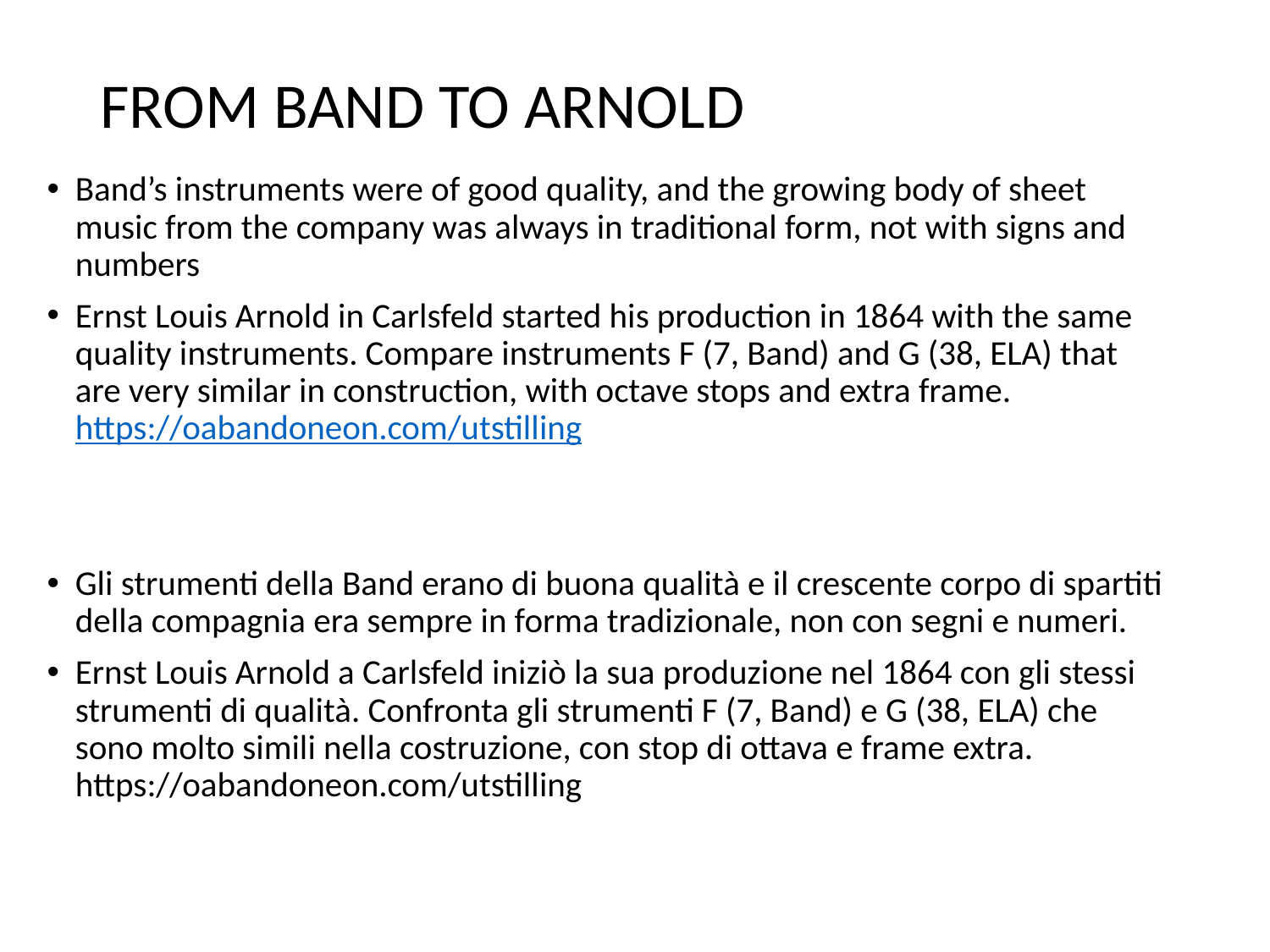

# FROM BAND TO ARNOLD
Band’s instruments were of good quality, and the growing body of sheet music from the company was always in traditional form, not with signs and numbers
Ernst Louis Arnold in Carlsfeld started his production in 1864 with the same quality instruments. Compare instruments F (7, Band) and G (38, ELA) that are very similar in construction, with octave stops and extra frame. https://oabandoneon.com/utstilling

Gli strumenti della Band erano di buona qualità e il crescente corpo di spartiti della compagnia era sempre in forma tradizionale, non con segni e numeri.
Ernst Louis Arnold a Carlsfeld iniziò la sua produzione nel 1864 con gli stessi strumenti di qualità. Confronta gli strumenti F (7, Band) e G (38, ELA) che sono molto simili nella costruzione, con stop di ottava e frame extra. https://oabandoneon.com/utstilling